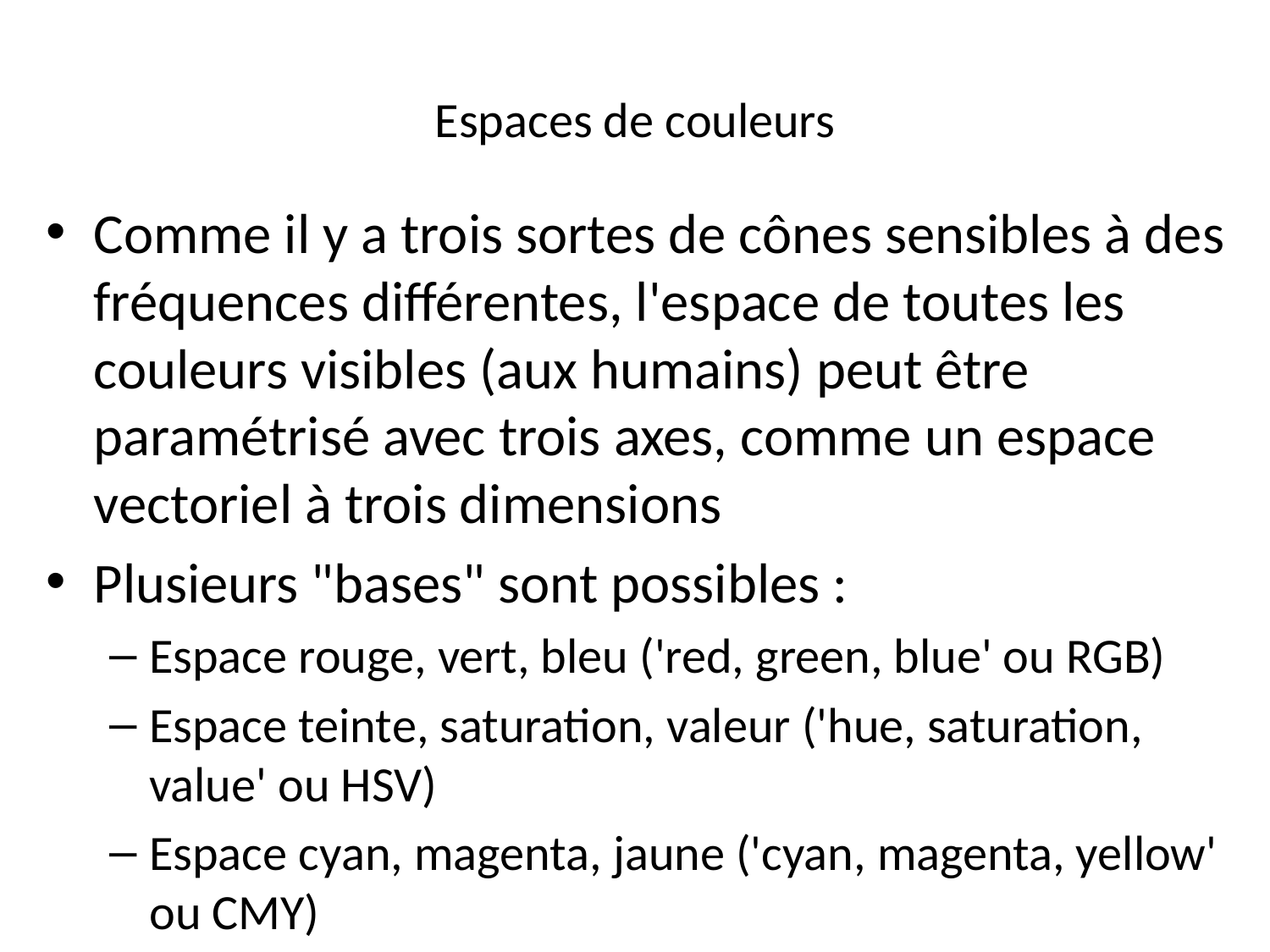

# Espaces de couleurs
Comme il y a trois sortes de cônes sensibles à des fréquences différentes, l'espace de toutes les couleurs visibles (aux humains) peut être paramétrisé avec trois axes, comme un espace vectoriel à trois dimensions
Plusieurs "bases" sont possibles :
Espace rouge, vert, bleu ('red, green, blue' ou RGB)
Espace teinte, saturation, valeur ('hue, saturation, value' ou HSV)
Espace cyan, magenta, jaune ('cyan, magenta, yellow' ou CMY)